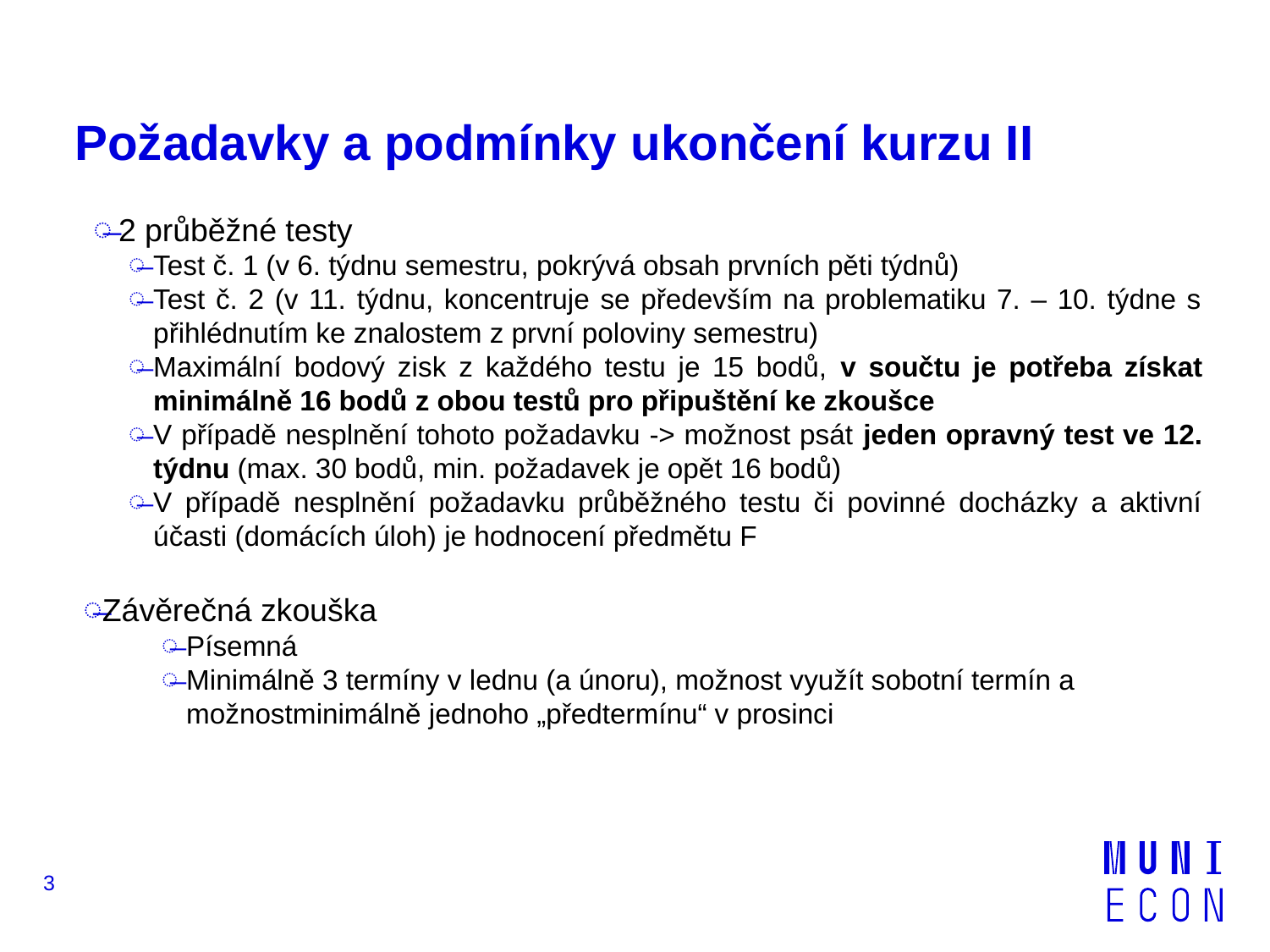

# Požadavky a podmínky ukončení kurzu II
2 průběžné testy
Test č. 1 (v 6. týdnu semestru, pokrývá obsah prvních pěti týdnů)
Test č. 2 (v 11. týdnu, koncentruje se především na problematiku 7. – 10. týdne s přihlédnutím ke znalostem z první poloviny semestru)
Maximální bodový zisk z každého testu je 15 bodů, v součtu je potřeba získat minimálně 16 bodů z obou testů pro připuštění ke zkoušce
V případě nesplnění tohoto požadavku -> možnost psát jeden opravný test ve 12. týdnu (max. 30 bodů, min. požadavek je opět 16 bodů)
V případě nesplnění požadavku průběžného testu či povinné docházky a aktivní účasti (domácích úloh) je hodnocení předmětu F

Závěrečná zkouška
Písemná
Minimálně 3 termíny v lednu (a únoru), možnost využít sobotní termín a možnostminimálně jednoho „předtermínu“ v prosinci

3